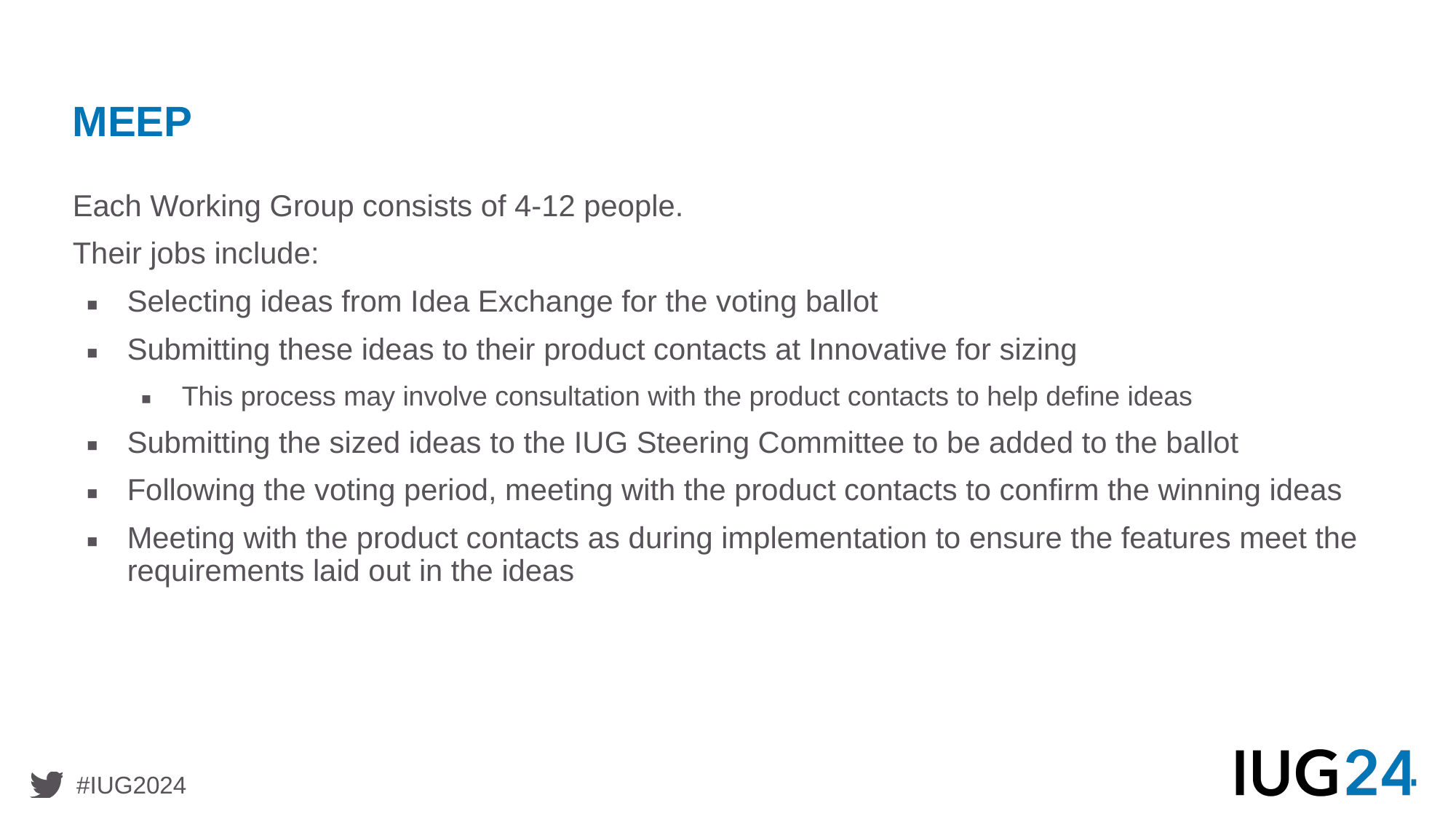

# MEEP
Each Working Group consists of 4-12 people.
Their jobs include:
Selecting ideas from Idea Exchange for the voting ballot
Submitting these ideas to their product contacts at Innovative for sizing
This process may involve consultation with the product contacts to help define ideas
Submitting the sized ideas to the IUG Steering Committee to be added to the ballot
Following the voting period, meeting with the product contacts to confirm the winning ideas
Meeting with the product contacts as during implementation to ensure the features meet the requirements laid out in the ideas